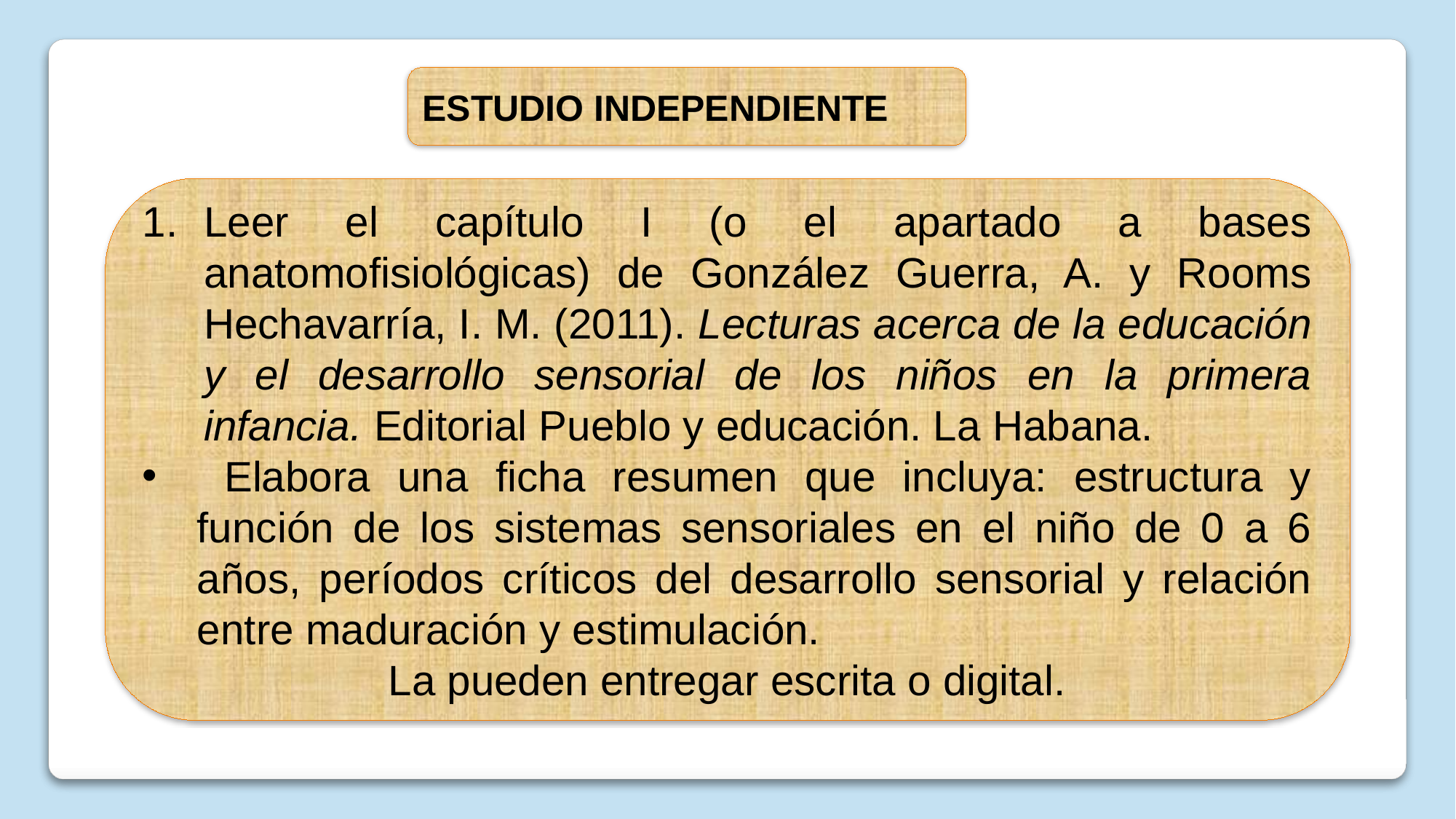

ESTUDIO INDEPENDIENTE
Leer el capítulo I (o el apartado a bases anatomofisiológicas) de González Guerra, A. y Rooms Hechavarría, I. M. (2011). Lecturas acerca de la educación y el desarrollo sensorial de los niños en la primera infancia. Editorial Pueblo y educación. La Habana.
 Elabora una ficha resumen que incluya: estructura y función de los sistemas sensoriales en el niño de 0 a 6 años, períodos críticos del desarrollo sensorial y relación entre maduración y estimulación.
La pueden entregar escrita o digital.